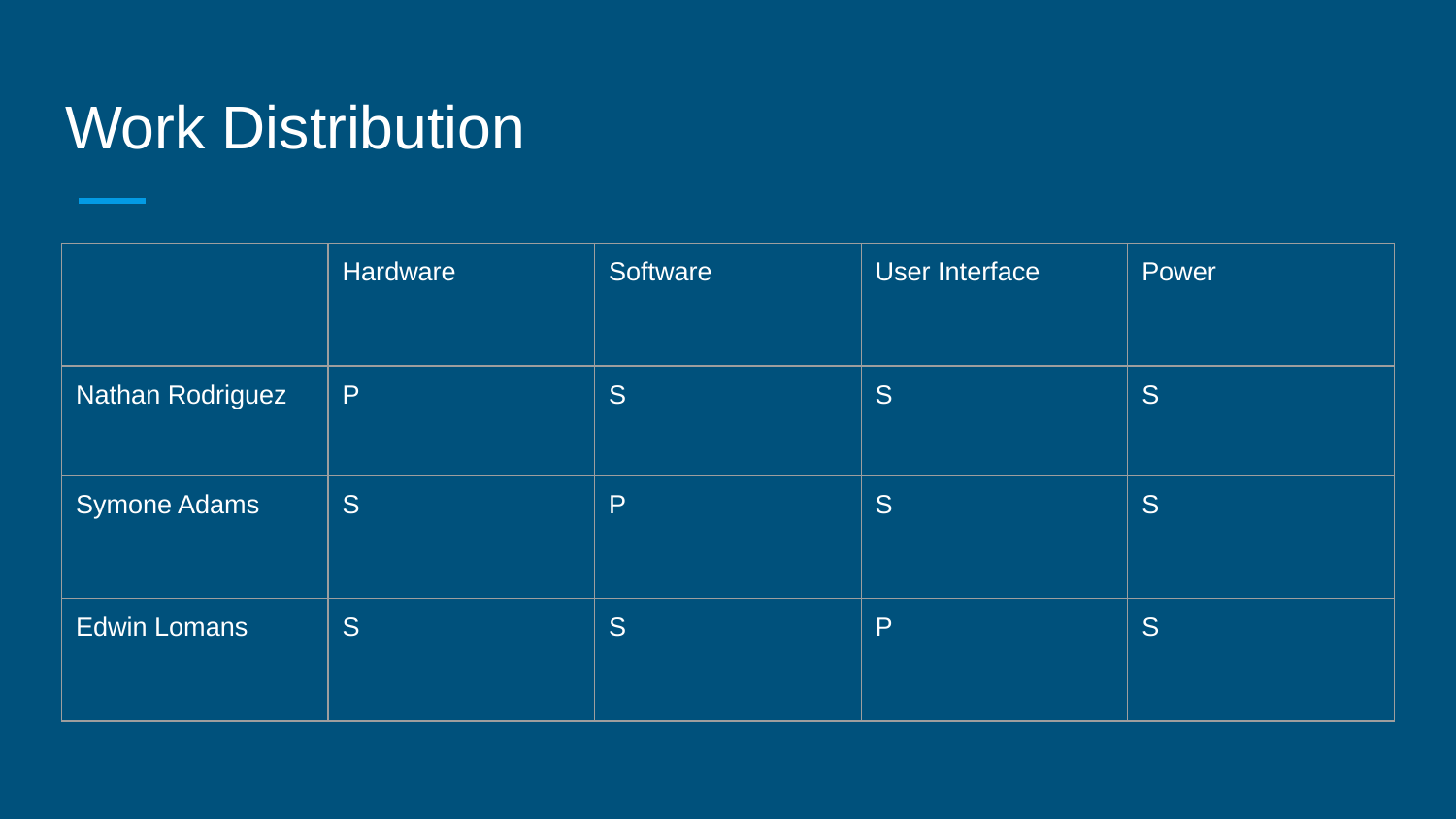

Work Distribution

|  | Hardware | Software | User Interface | Power |
| --- | --- | --- | --- | --- |
| Nathan Rodriguez | P | S | S | S |
| Symone Adams | S | P | S | S |
| Edwin Lomans | S | S | P | S |